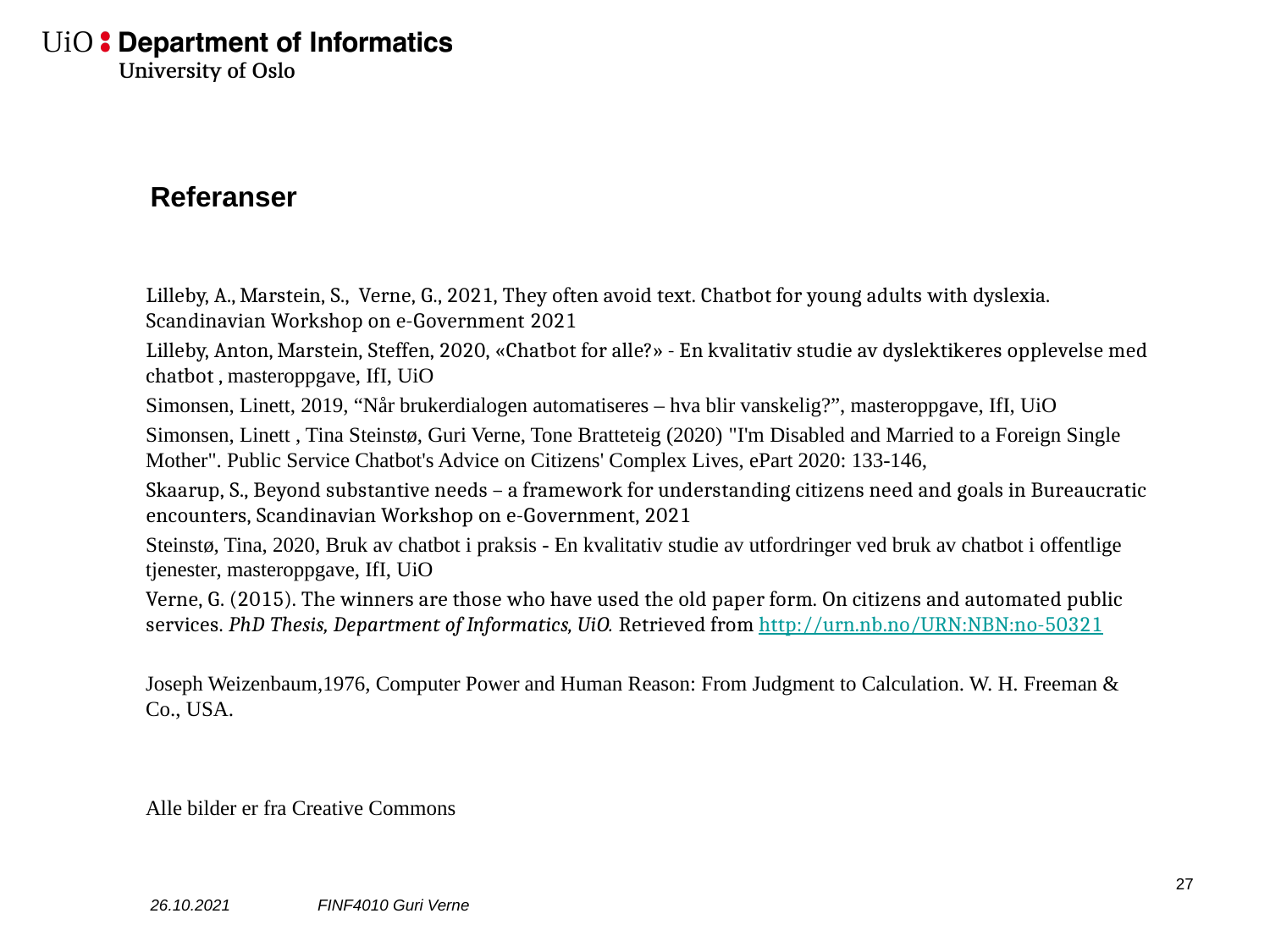

# Referanser
Lilleby, A., Marstein, S.,  Verne, G., 2021, They often avoid text. Chatbot for young adults with dyslexia. Scandinavian Workshop on e-Government 2021
Lilleby, Anton, Marstein, Steffen, 2020, «Chatbot for alle?» - En kvalitativ studie av dyslektikeres opplevelse med chatbot , masteroppgave, IfI, UiO
Simonsen, Linett, 2019, “Når brukerdialogen automatiseres – hva blir vanskelig?”, masteroppgave, IfI, UiO
Simonsen, Linett , Tina Steinstø, Guri Verne, Tone Bratteteig (2020) "I'm Disabled and Married to a Foreign Single Mother". Public Service Chatbot's Advice on Citizens' Complex Lives, ePart 2020: 133-146,
Skaarup, S., Beyond substantive needs – a framework for understanding citizens need and goals in Bureaucratic encounters, Scandinavian Workshop on e-Government, 2021
Steinstø, Tina, 2020, Bruk av chatbot i praksis - En kvalitativ studie av utfordringer ved bruk av chatbot i offentlige tjenester, masteroppgave, IfI, UiO
Verne, G. (2015). The winners are those who have used the old paper form. On citizens and automated public services. PhD Thesis, Department of Informatics, UiO. Retrieved from http://urn.nb.no/URN:NBN:no-50321

Joseph Weizenbaum,1976, Computer Power and Human Reason: From Judgment to Calculation. W. H. Freeman & Co., USA.

Alle bilder er fra Creative Commons
27
26.10.2021
FINF4010 Guri Verne